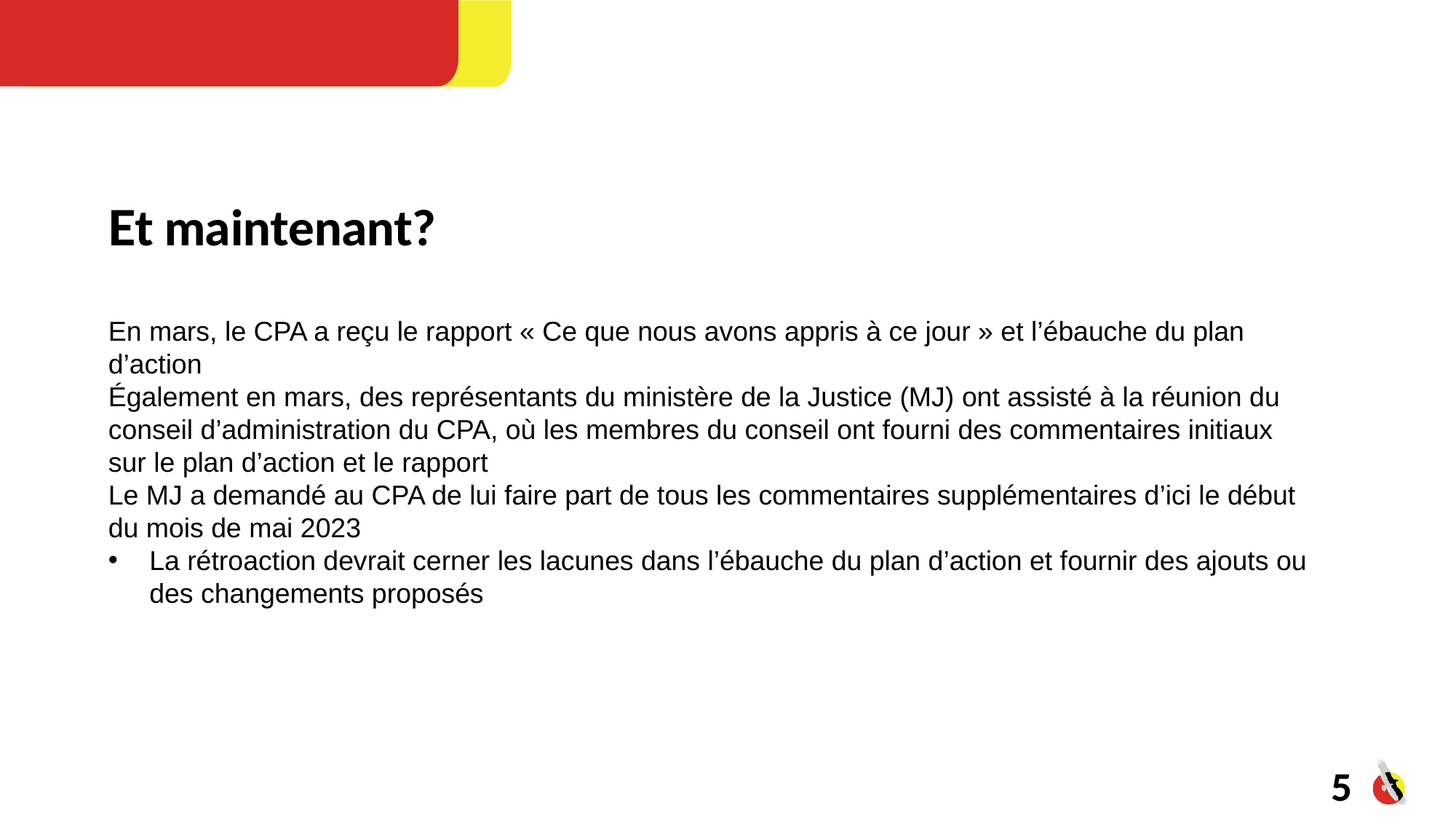

Et maintenant?

En mars, le CPA a reçu le rapport « Ce que nous avons appris à ce jour » et l’ébauche du plan d’action
Également en mars, des représentants du ministère de la Justice (MJ) ont assisté à la réunion du conseil d’administration du CPA, où les membres du conseil ont fourni des commentaires initiaux sur le plan d’action et le rapport
Le MJ a demandé au CPA de lui faire part de tous les commentaires supplémentaires d’ici le début du mois de mai 2023
La rétroaction devrait cerner les lacunes dans l’ébauche du plan d’action et fournir des ajouts ou des changements proposés

5